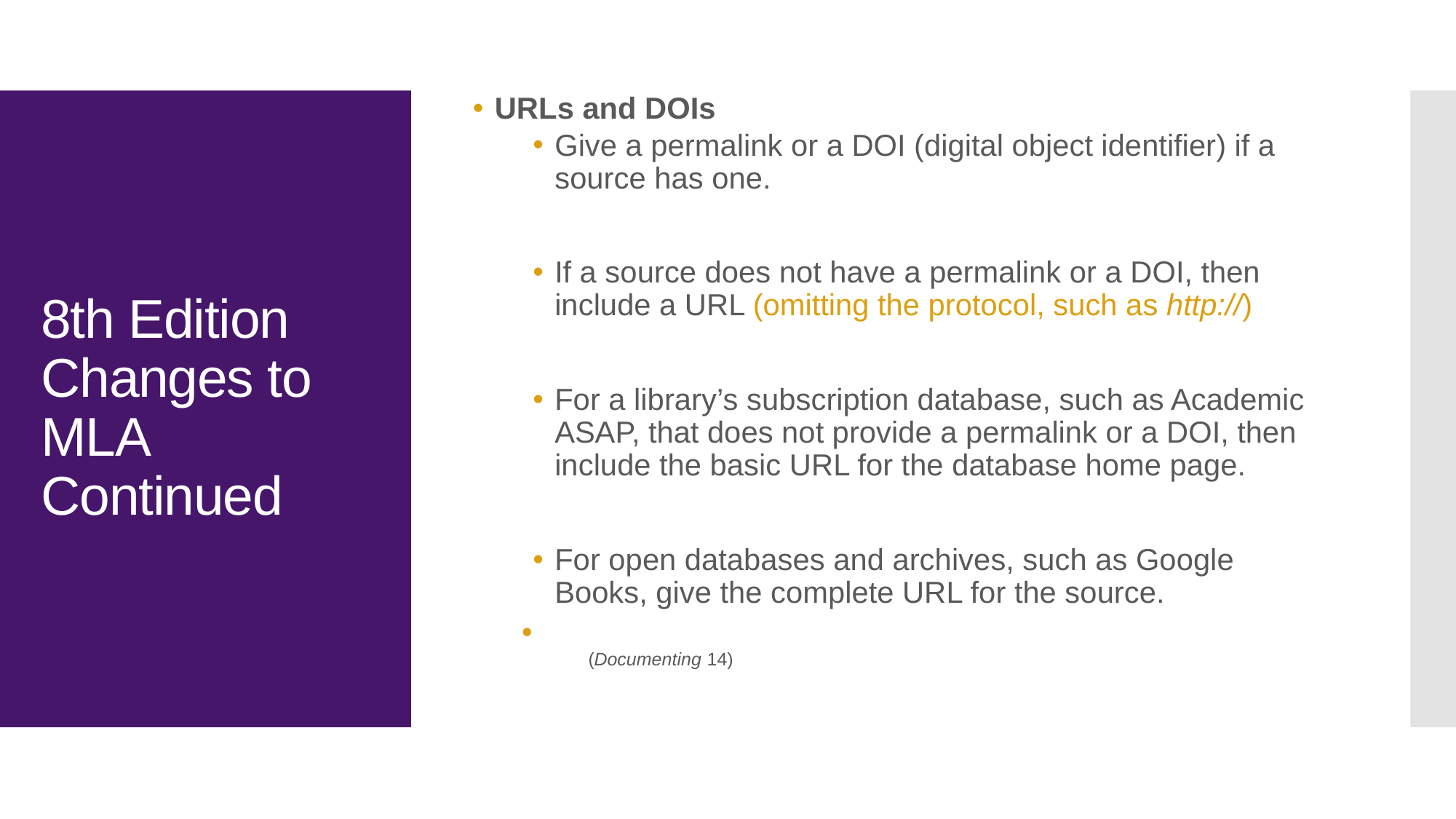

URLs and DOIs
Give a permalink or a DOI (digital object identifier) if a source has one.

If a source does not have a permalink or a DOI, then include a URL (omitting the protocol, such as http://)

For a library’s subscription database, such as Academic ASAP, that does not provide a permalink or a DOI, then include the basic URL for the database home page.

For open databases and archives, such as Google Books, give the complete URL for the source.
					                                                (Documenting 14)

# 8th Edition Changes to MLA Continued